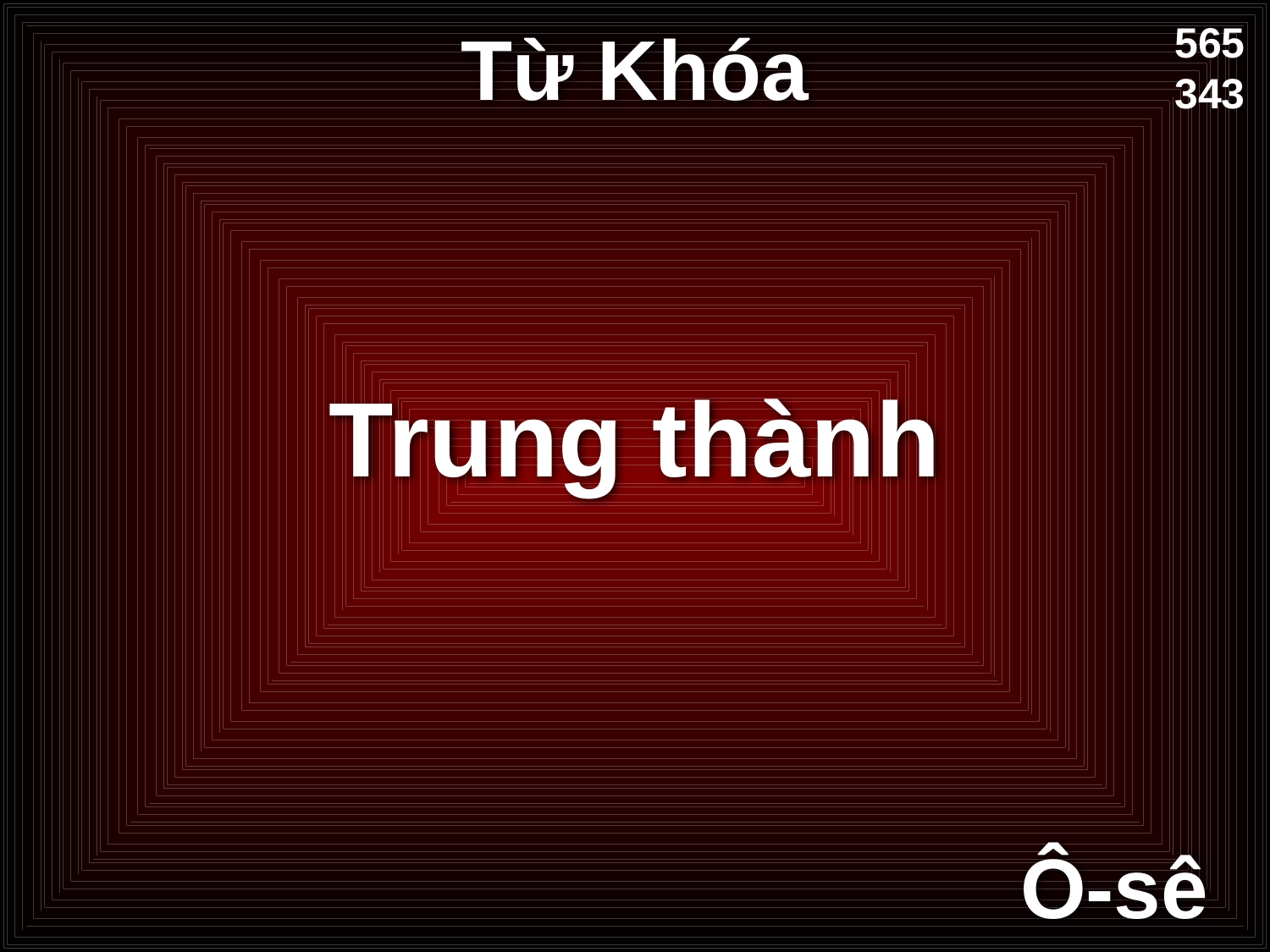

# Từ Khóa
565
343

Trung thành
Ô-sê